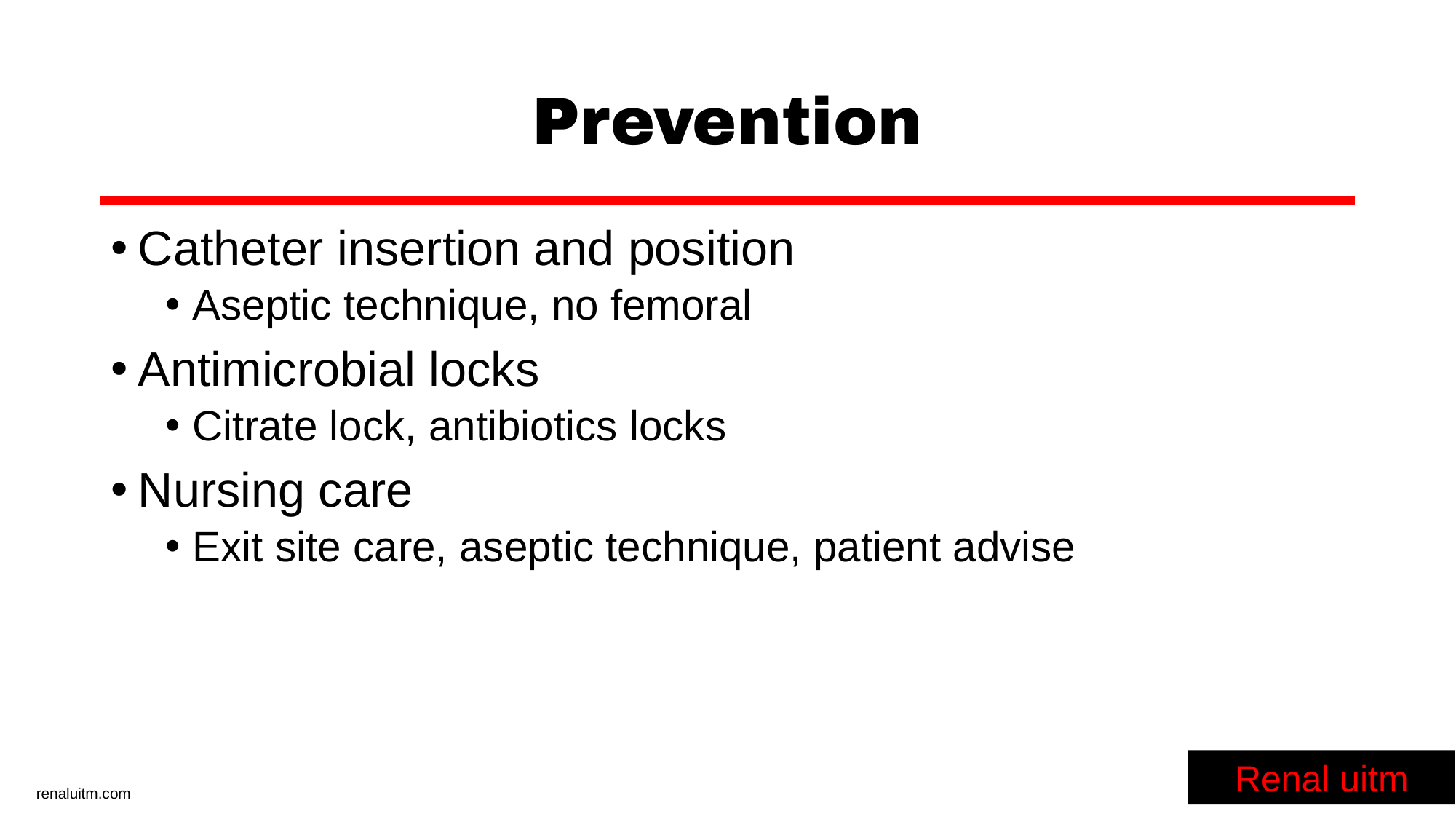

# Prevention
Catheter insertion and position
Aseptic technique, no femoral
Antimicrobial locks
Citrate lock, antibiotics locks
Nursing care
Exit site care, aseptic technique, patient advise

Renal uitm
renaluitm.com